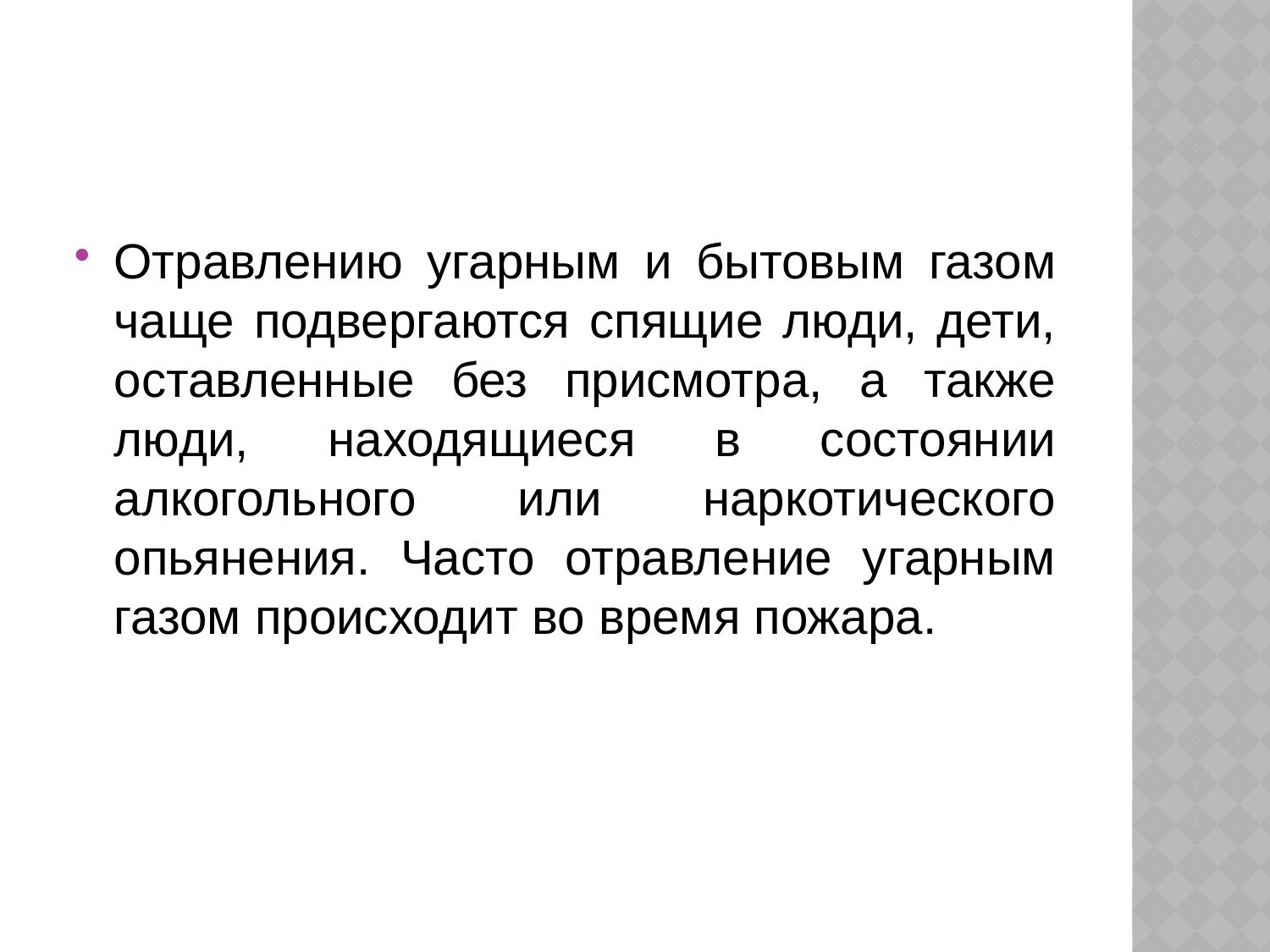

Отравлению угарным и бытовым газом чаще подвергаются спящие люди, дети, оставленные без присмотра, а также люди, находящиеся в состоянии алкогольного или наркотического опьянения. Часто отравление угарным газом происходит во время пожара.